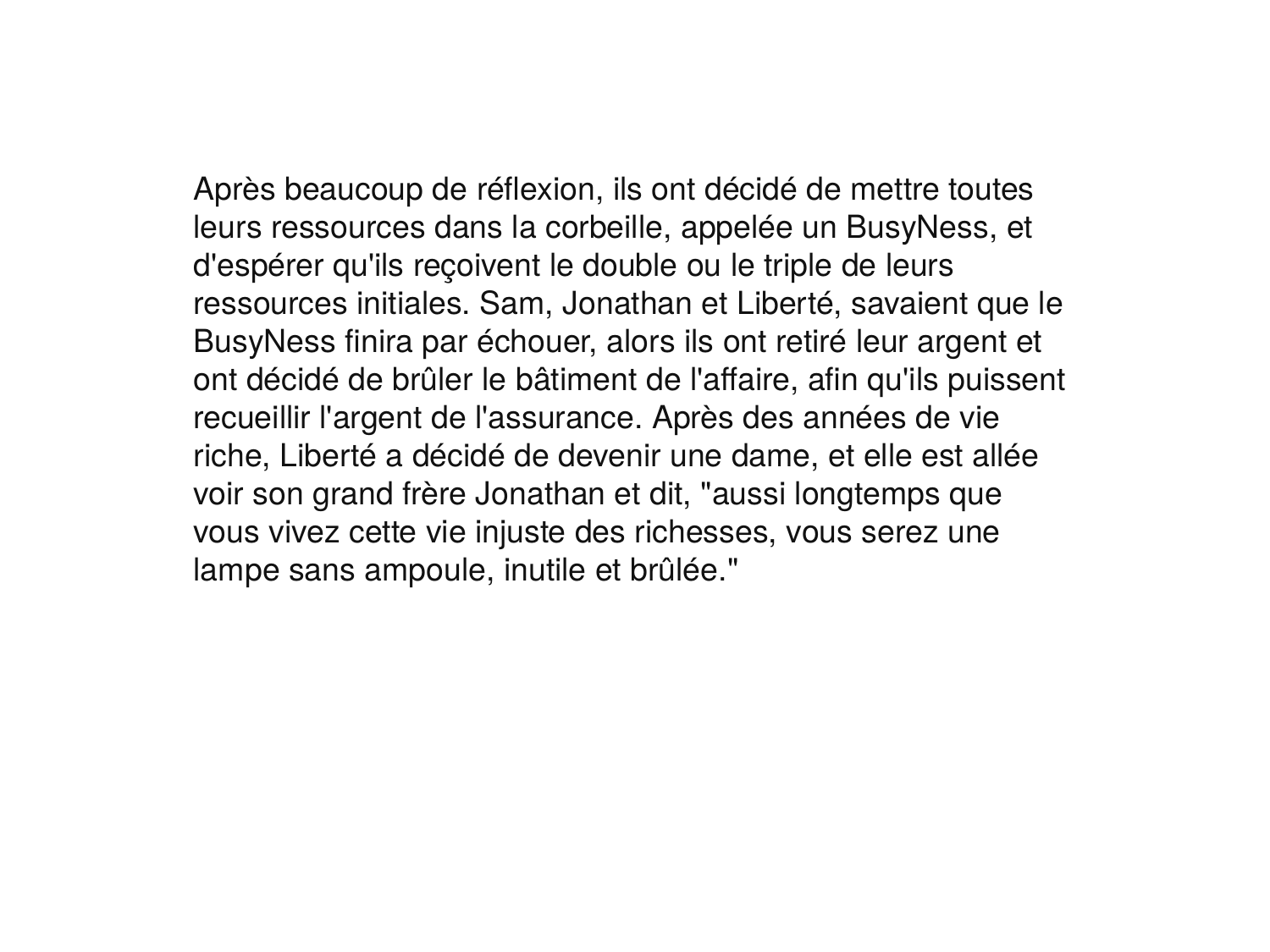

Après beaucoup de réflexion, ils ont décidé de mettre toutes leurs ressources dans la corbeille, appelée un BusyNess, et d'espérer qu'ils reçoivent le double ou le triple de leurs ressources initiales. Sam, Jonathan et Liberté, savaient que le BusyNess finira par échouer, alors ils ont retiré leur argent et ont décidé de brûler le bâtiment de l'affaire, afin qu'ils puissent recueillir l'argent de l'assurance. Après des années de vie riche, Liberté a décidé de devenir une dame, et elle est allée voir son grand frère Jonathan et dit, "aussi longtemps que vous vivez cette vie injuste des richesses, vous serez une lampe sans ampoule, inutile et brûlée."